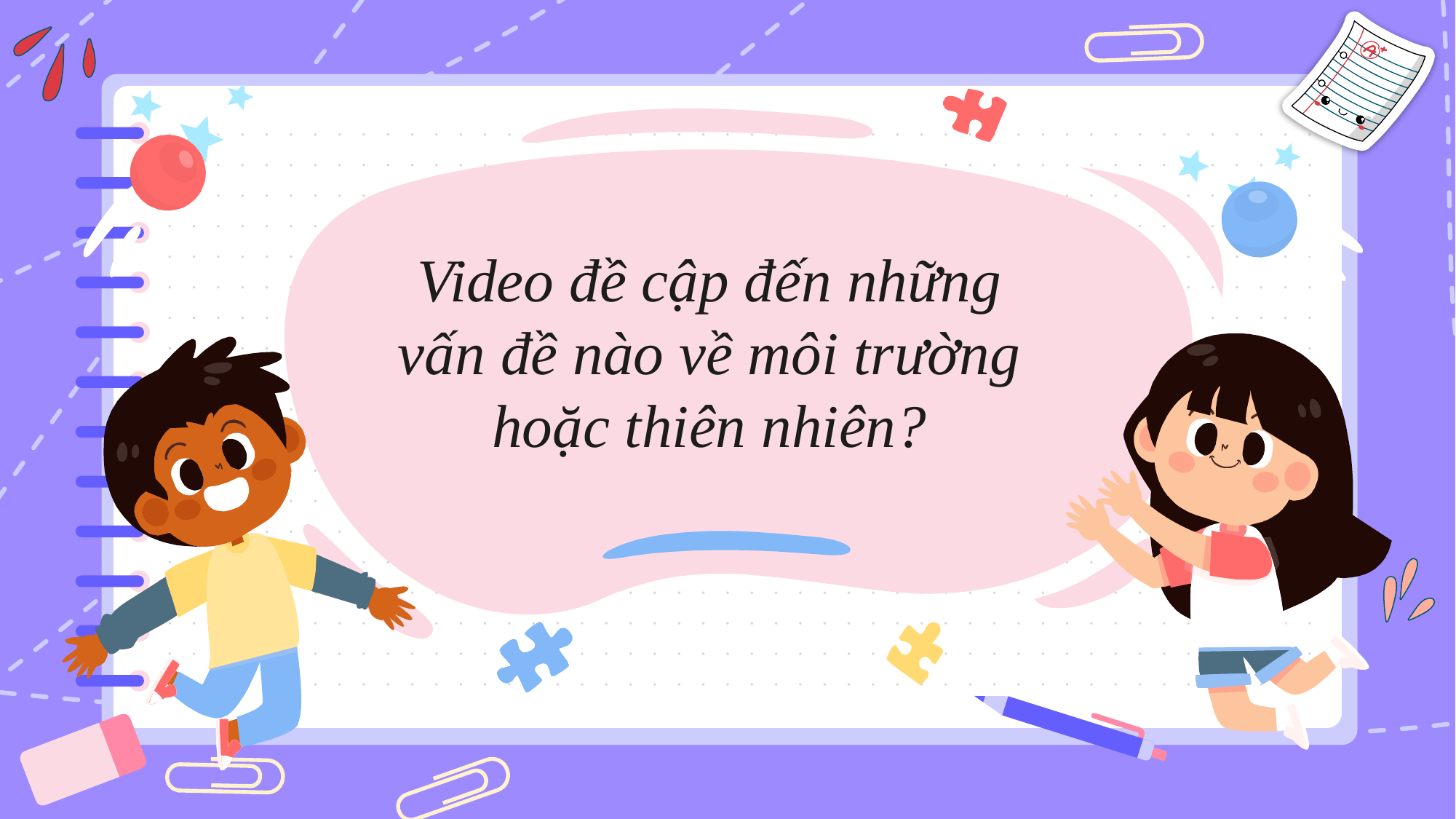

Video đề cập đến những vấn đề nào về môi trường hoặc thiên nhiên?